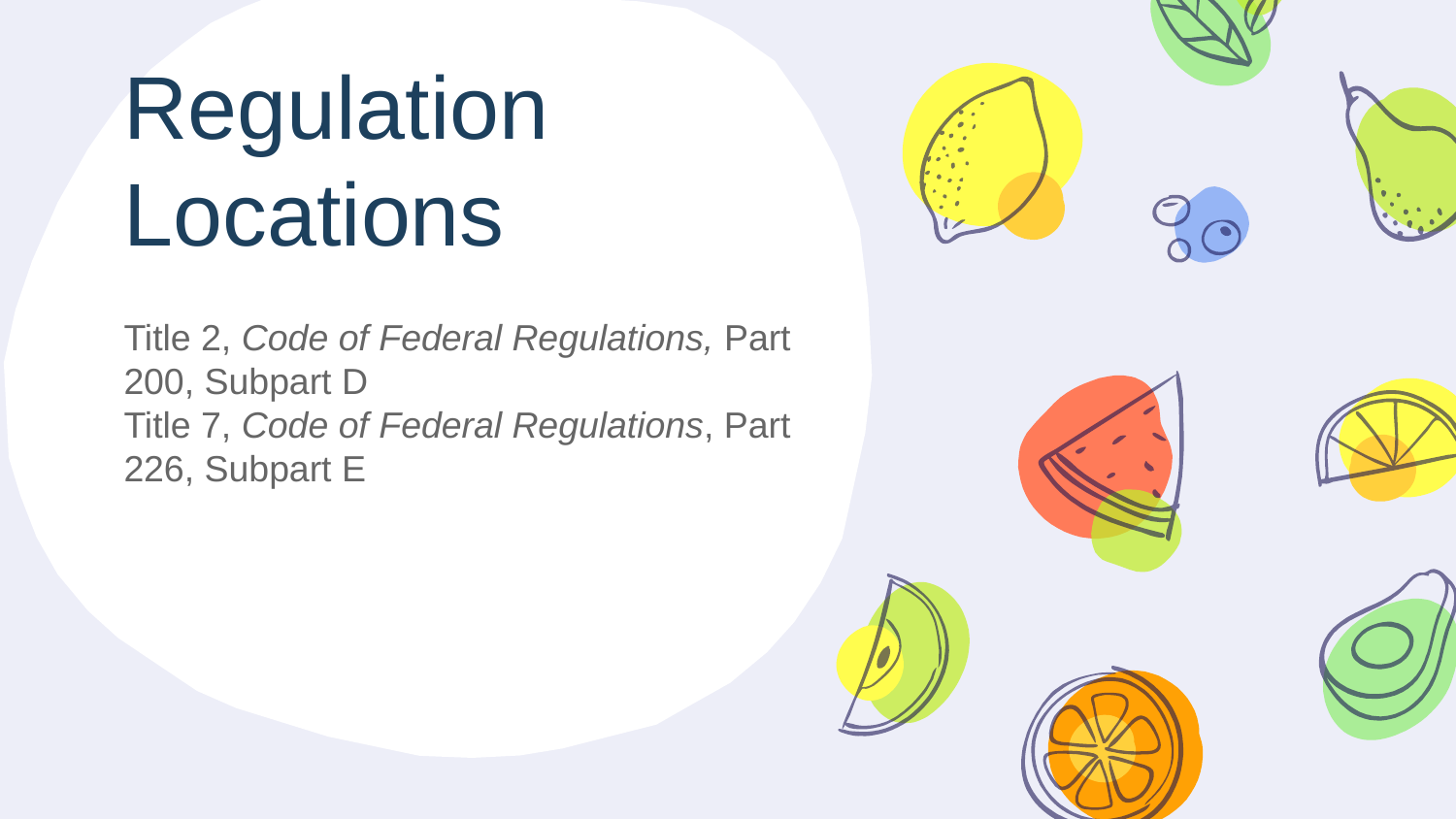

# Regulation Locations
Title 2, Code of Federal Regulations, Part 200, Subpart D
Title 7, Code of Federal Regulations, Part 226, Subpart E